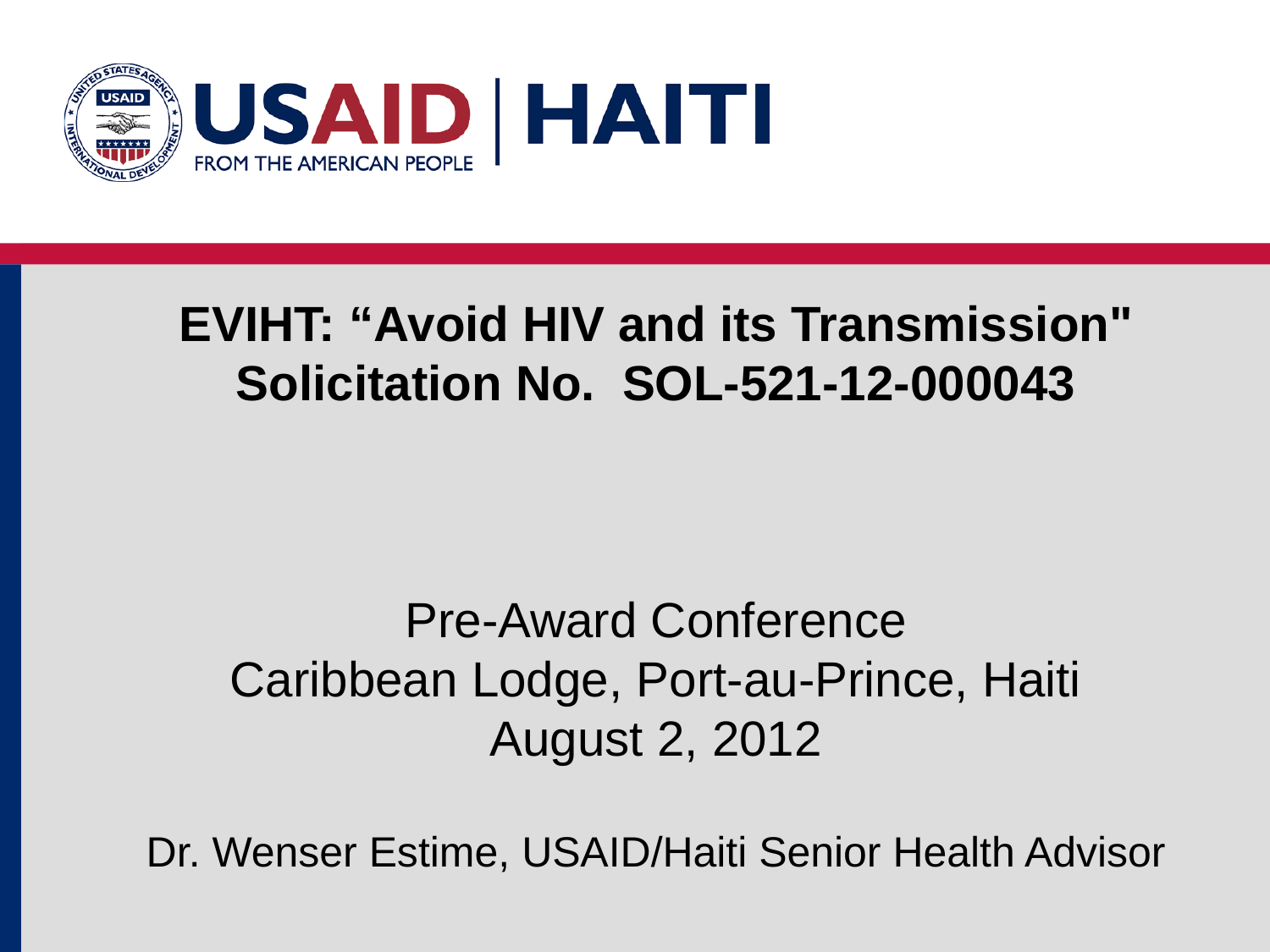

# EVIHT: “Avoid HIV and its Transmission" Solicitation No.  SOL-521-12-000043 Pre-Award Conference Caribbean Lodge, Port-au-Prince, Haiti August 2, 2012 Dr. Wenser Estime, USAID/Haiti Senior Health Advisor